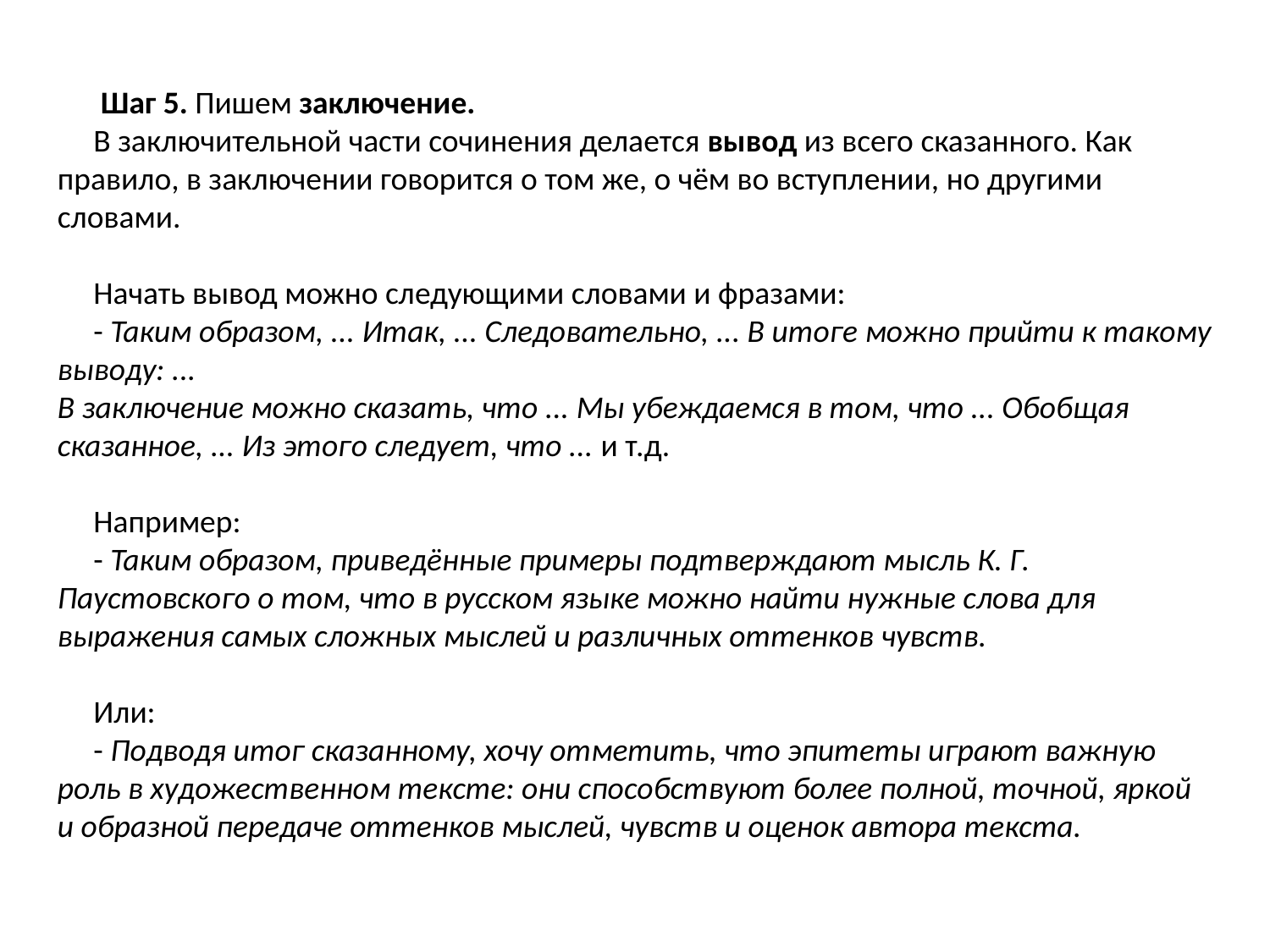

Шаг 5. Пишем заключение.
     В заключительной части сочинения делается вывод из всего сказанного. Как правило, в заключении говорится о том же, о чём во вступлении, но другими словами.

     Начать вывод можно следующими словами и фразами:
     - Таким образом, ... Итак, ... Следовательно, ... В итоге можно прийти к такому выводу: ...
В заключение можно сказать, что ... Мы убеждаемся в том, что ... Обобщая сказанное, ... Из этого следует, что ... и т.д.

     Например:
     - Таким образом, приведённые примеры подтверждают мысль К. Г. Паустовского о том, что в русском языке можно найти нужные слова для выражения самых сложных мыслей и различных оттенков чувств.

     Или:
     - Подводя итог сказанному, хочу отметить, что эпитеты играют важную роль в художественном тексте: они способствуют более полной, точной, яркой и образной передаче оттенков мыслей, чувств и оценок автора текста.